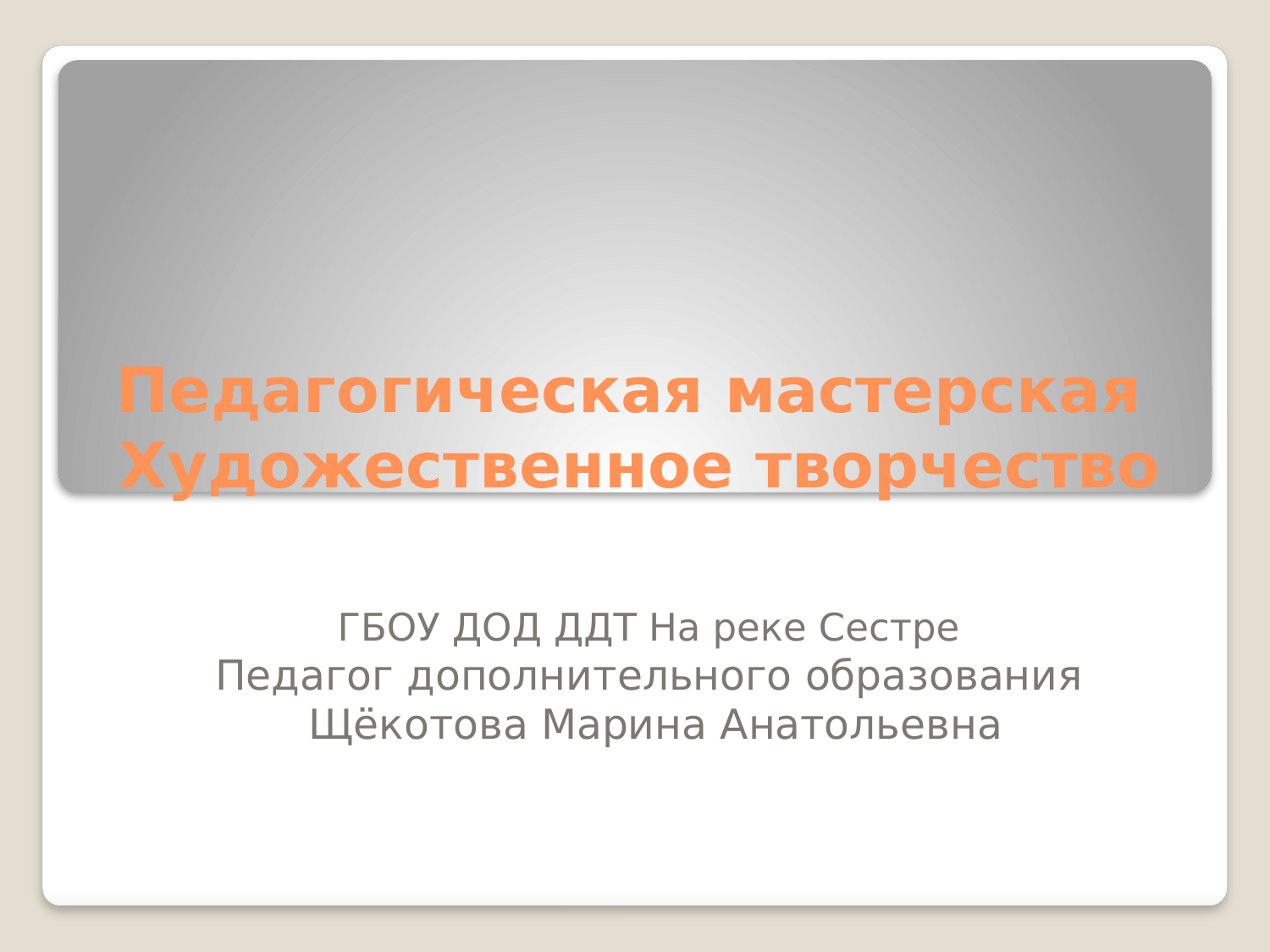

# Педагогическая мастерская Художественное творчество

ГБОУ ДОД ДДТ На реке Сестре
Педагог дополнительного образования
 Щёкотова Марина Анатольевна